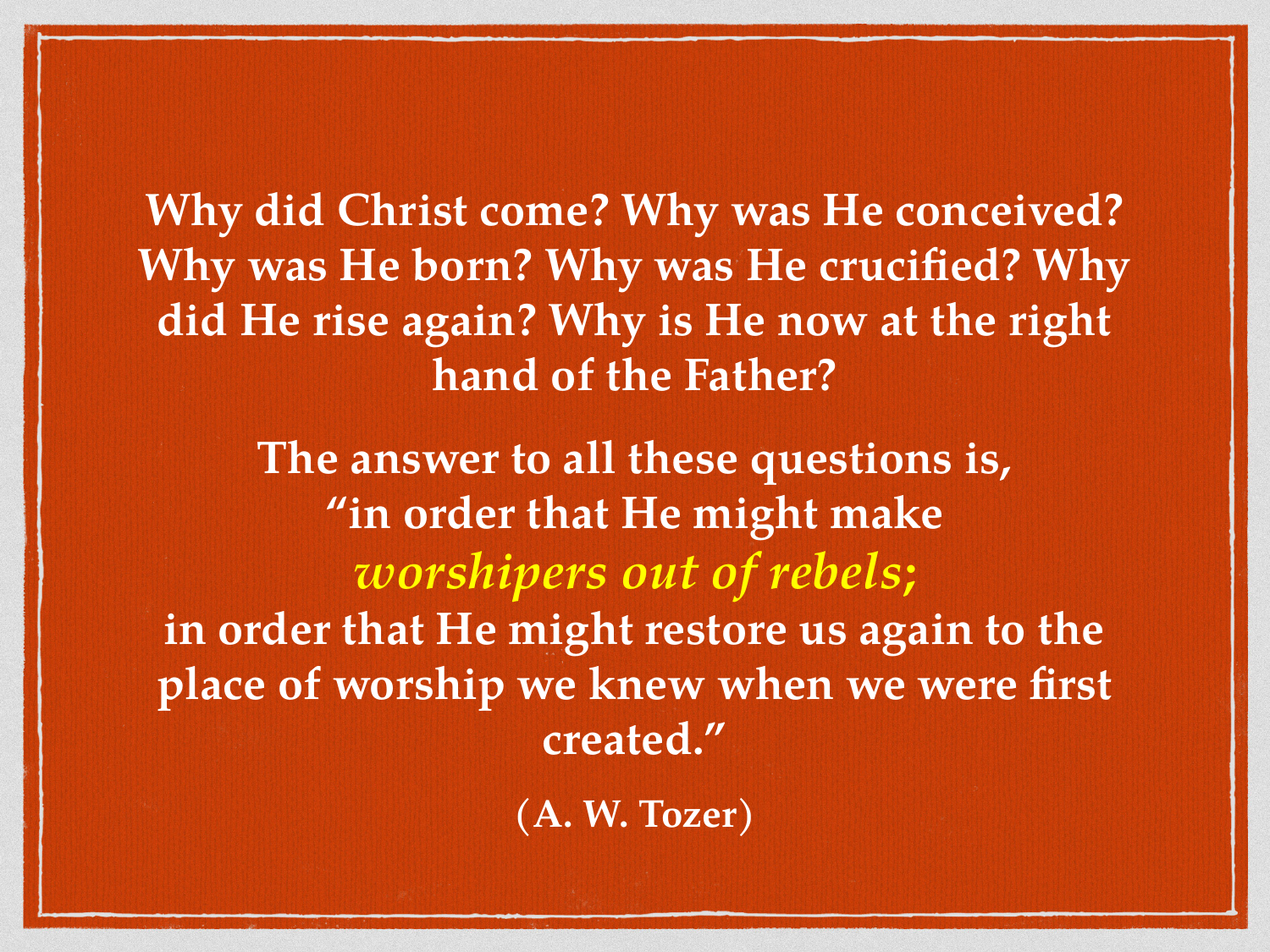

Why did Christ come? Why was He conceived? Why was He born? Why was He crucified? Why did He rise again? Why is He now at the right hand of the Father?
The answer to all these questions is,
“in order that He might make
worshipers out of rebels;
in order that He might restore us again to the place of worship we knew when we were first created.”
(A. W. Tozer)
#